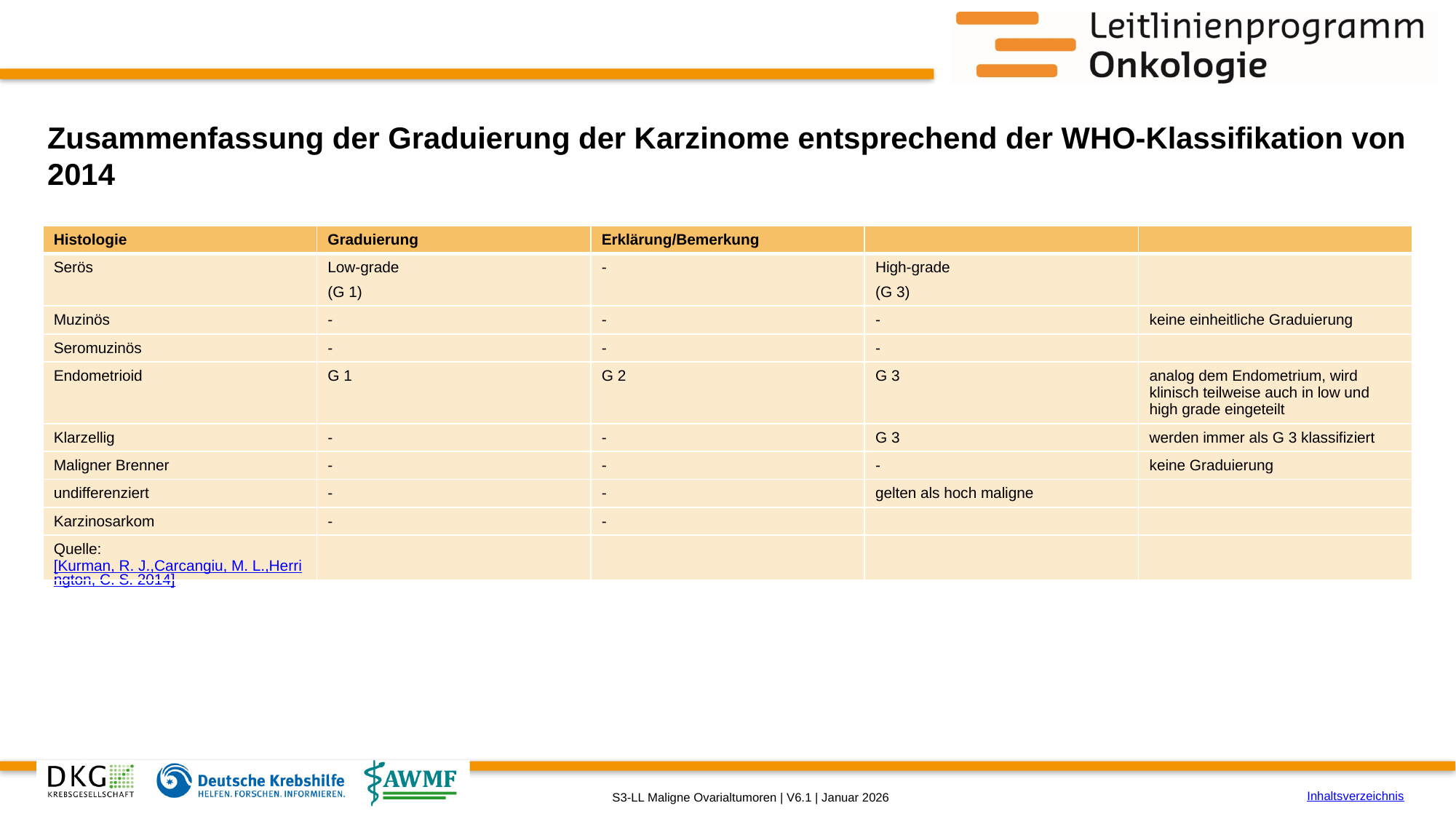

# Zusammenfassung der Graduierung der Karzinome entsprechend der WHO-Klassifikation von 2014
| Histologie | Graduierung | Erklärung/Bemerkung |  |  |
| --- | --- | --- | --- | --- |
| Serös | Low-grade (G 1) | - | High-grade (G 3) |  |
| Muzinös | - | - | - | keine einheitliche Graduierung |
| Seromuzinös | - | - | - |  |
| Endometrioid | G 1 | G 2 | G 3 | analog dem Endometrium, wird klinisch teilweise auch in low und high grade eingeteilt |
| Klarzellig | - | - | G 3 | werden immer als G 3 klassifiziert |
| Maligner Brenner | - | - | - | keine Graduierung |
| undifferenziert | - | - | gelten als hoch maligne |  |
| Karzinosarkom | - | - |  |  |
| Quelle: [Kurman, R. J.,Carcangiu, M. L.,Herrington, C. S. 2014] |  |  |  |  |
Inhaltsverzeichnis
S3-LL Maligne Ovarialtumoren | V6.1 | Januar 2026